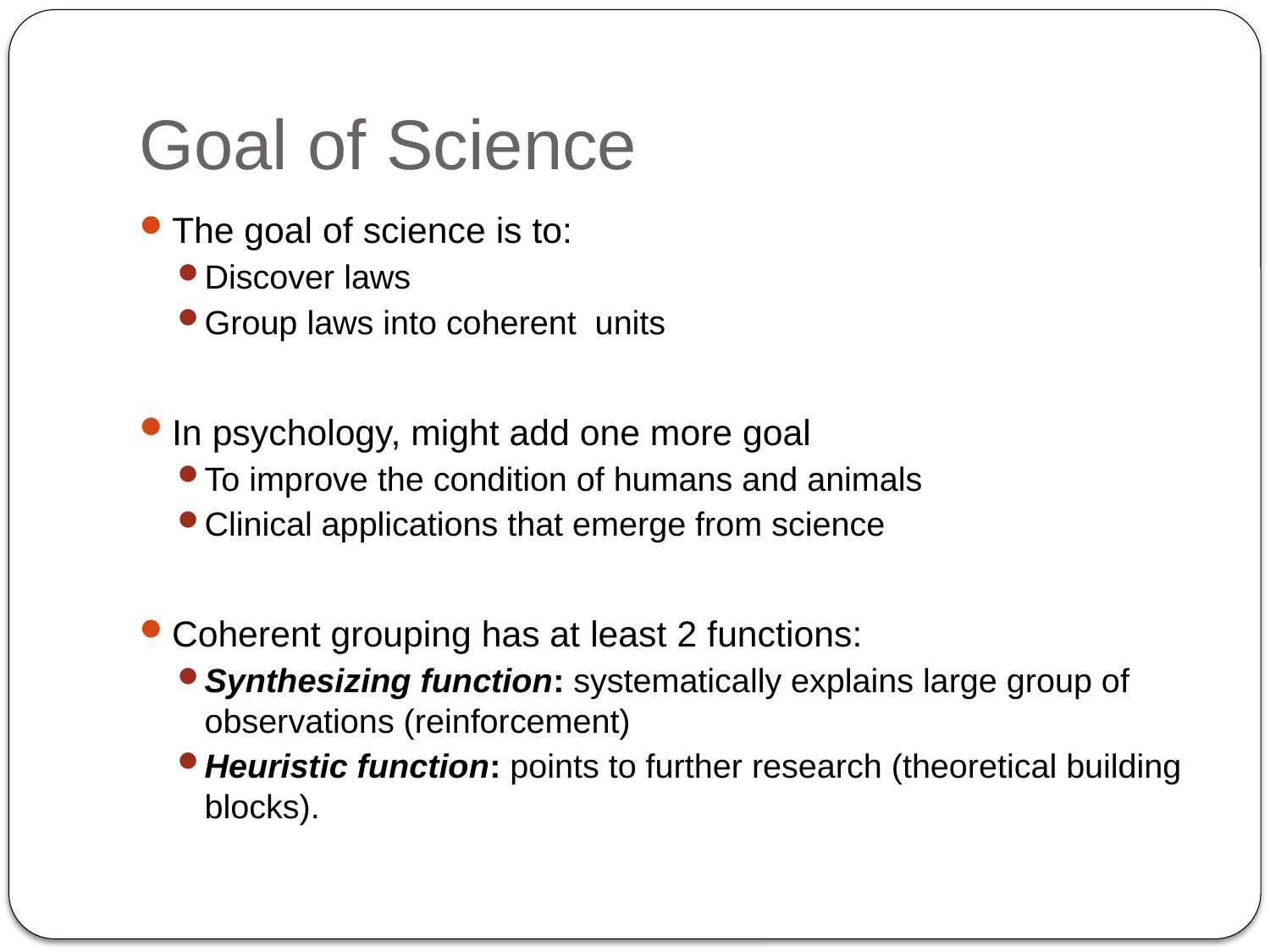

# Goal of Science
The goal of science is to:
Discover laws
Group laws into coherent  units

In psychology, might add one more goal
To improve the condition of humans and animals
Clinical applications that emerge from science

Coherent grouping has at least 2 functions:
Synthesizing function: systematically explains large group of observations (reinforcement)
Heuristic function: points to further research (theoretical building blocks).